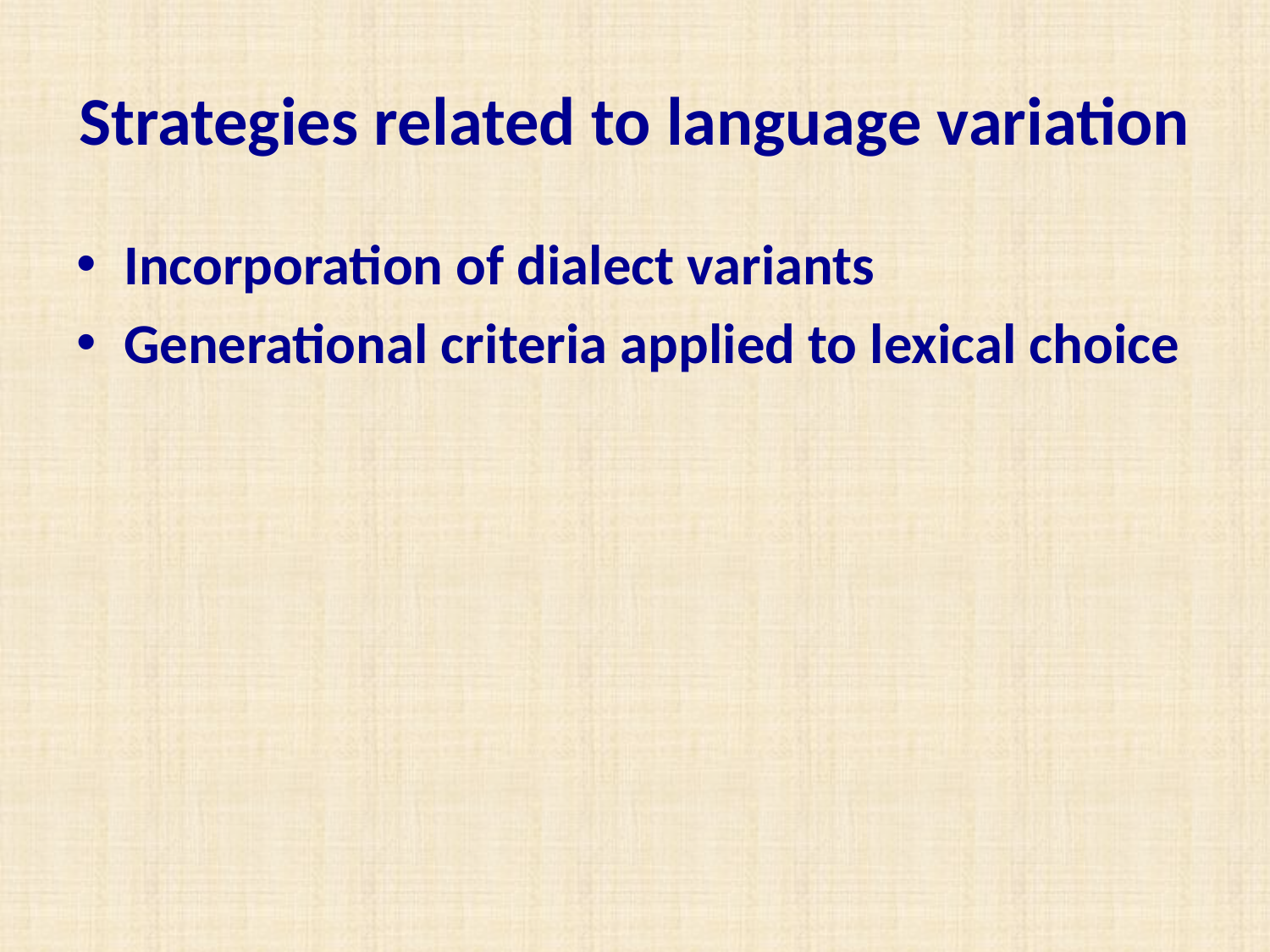

# Strategies related to language variation
Incorporation of dialect variants
Generational criteria applied to lexical choice